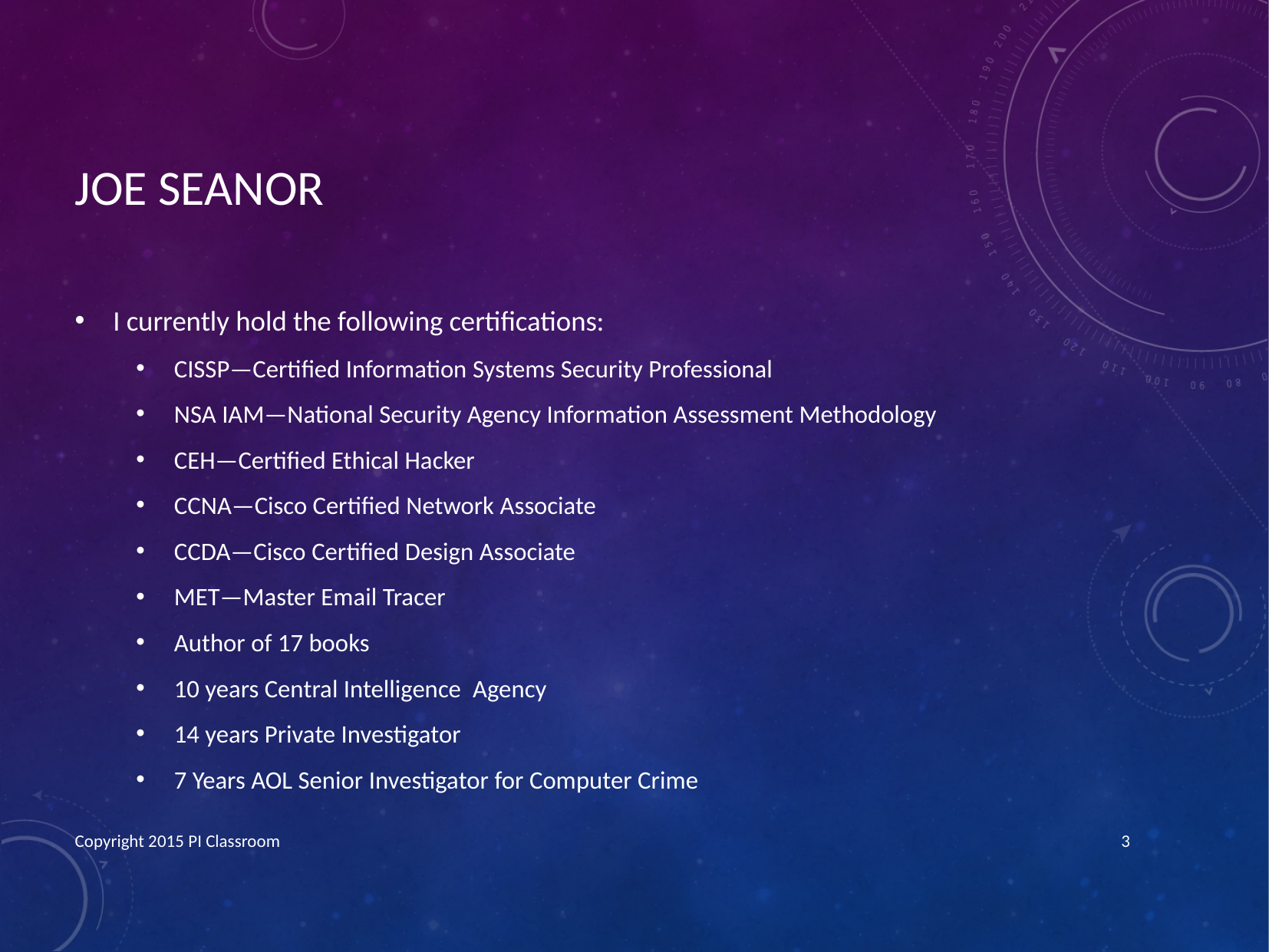

# Joe Seanor
I currently hold the following certifications:
CISSP—Certified Information Systems Security Professional
NSA IAM—National Security Agency Information Assessment Methodology
CEH—Certified Ethical Hacker
CCNA—Cisco Certified Network Associate
CCDA—Cisco Certified Design Associate
MET—Master Email Tracer
Author of 17 books
10 years Central Intelligence  Agency
14 years Private Investigator
7 Years AOL Senior Investigator for Computer Crime

Copyright 2015 PI Classroom
3